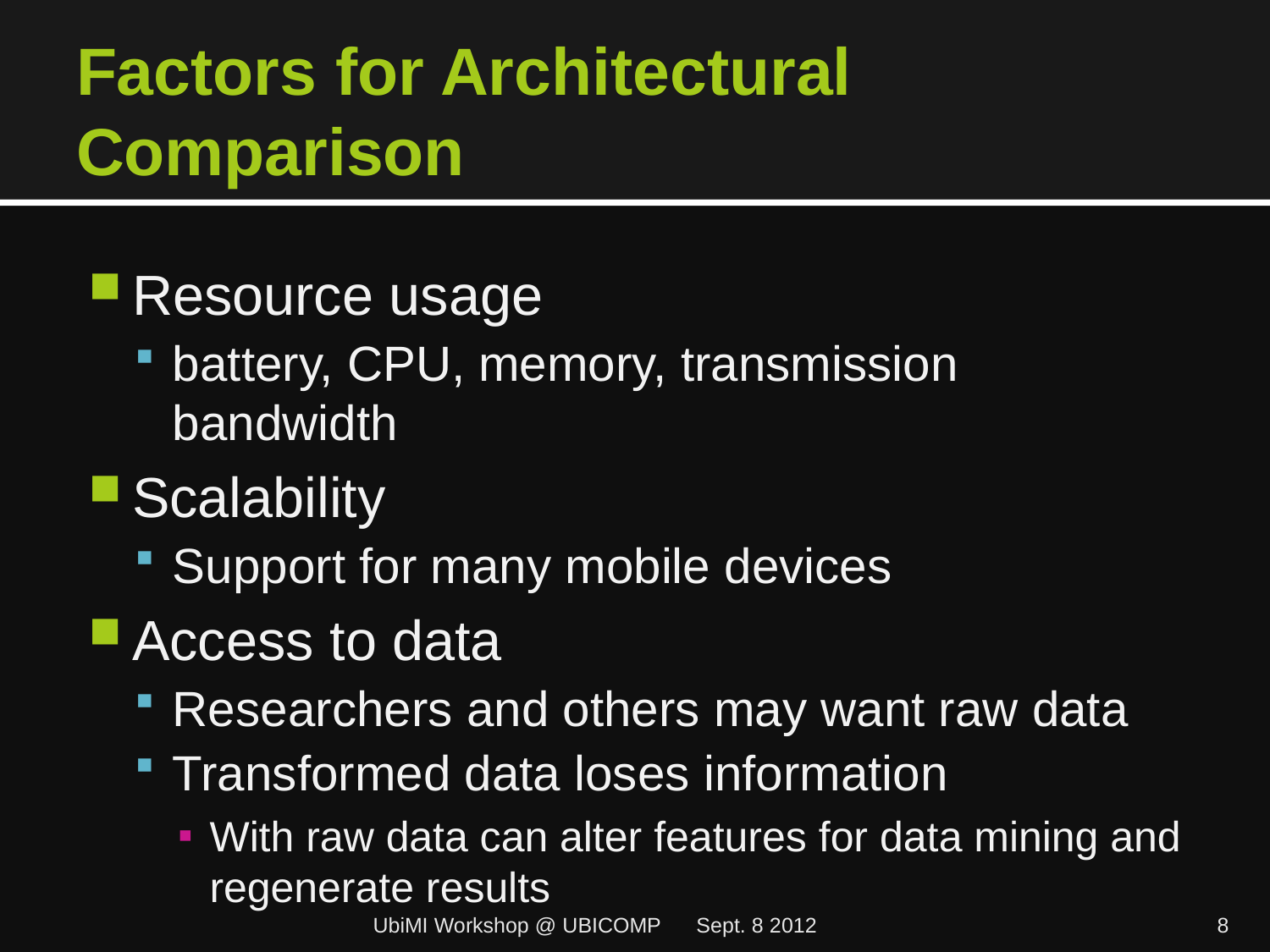

# Factors for Architectural Comparison
Resource usage
battery, CPU, memory, transmission bandwidth
Scalability
Support for many mobile devices
Access to data
Researchers and others may want raw data
Transformed data loses information
With raw data can alter features for data mining and regenerate results

UbiMI Workshop @ UBICOMP      Sept. 8 2012
8